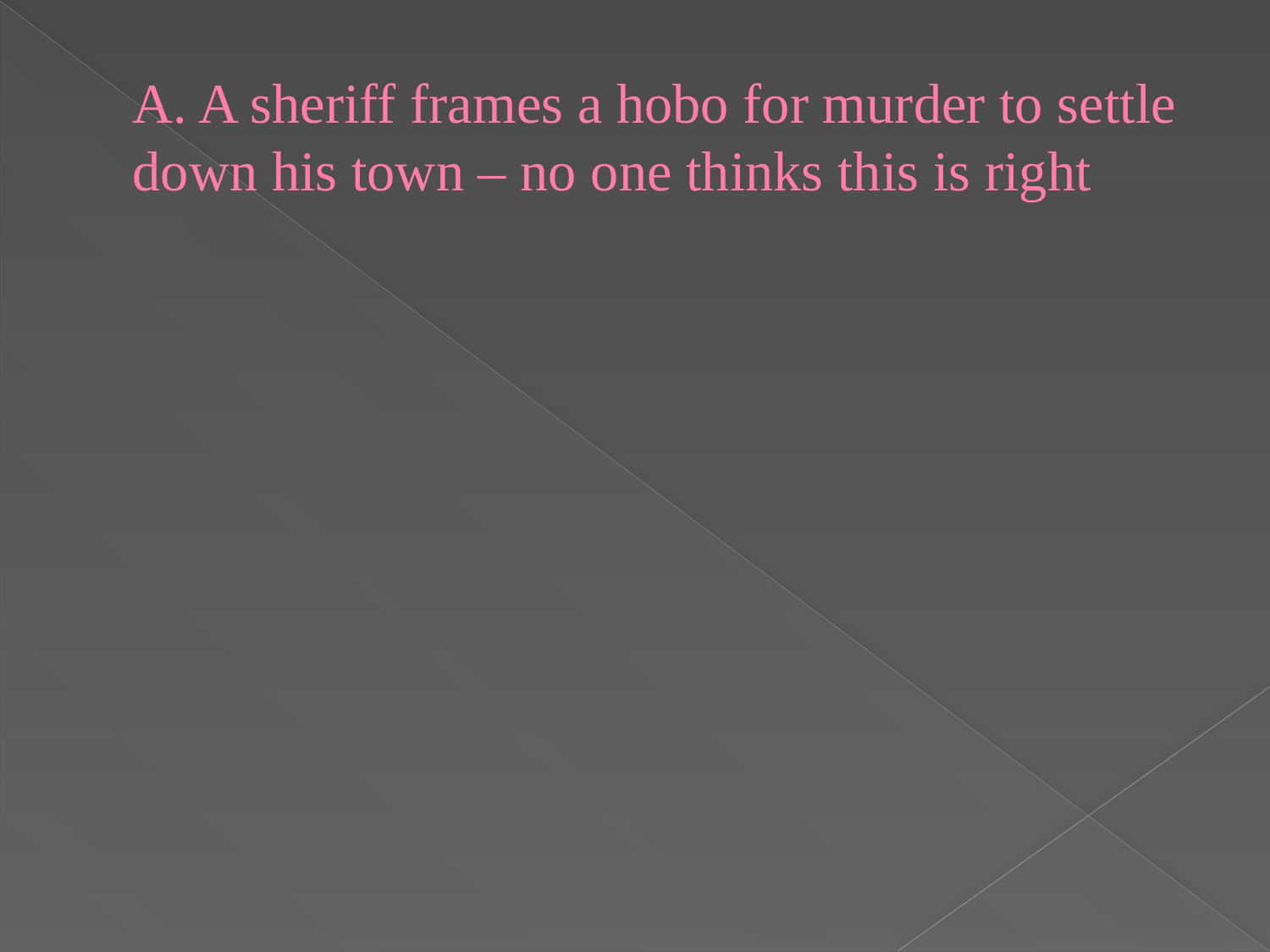

# A. A sheriff frames a hobo for murder to settle down his town – no one thinks this is right